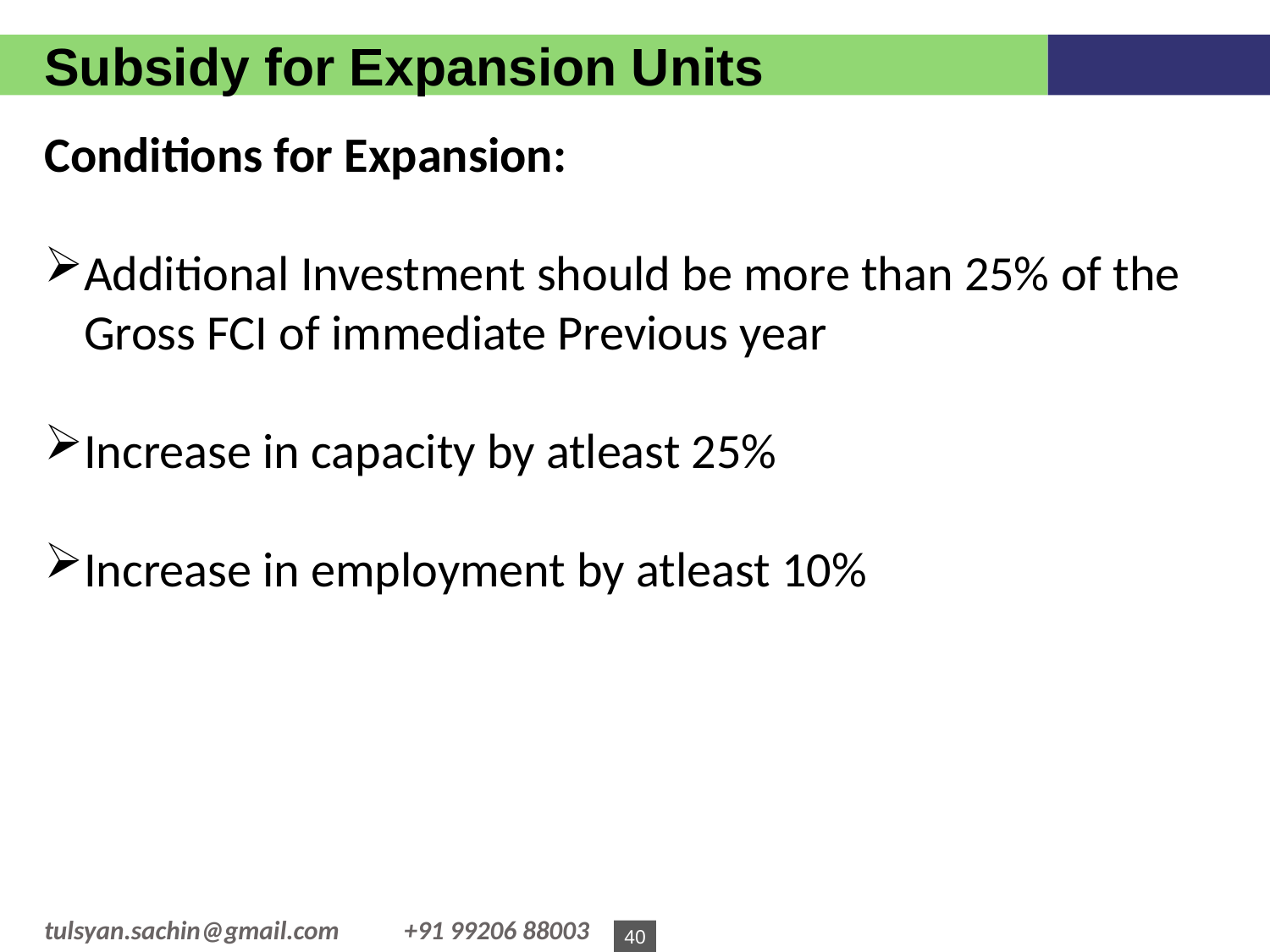

Subsidy for Expansion Units
Conditions for Expansion:

Additional Investment should be more than 25% of the Gross FCI of immediate Previous year

Increase in capacity by atleast 25%

Increase in employment by atleast 10%